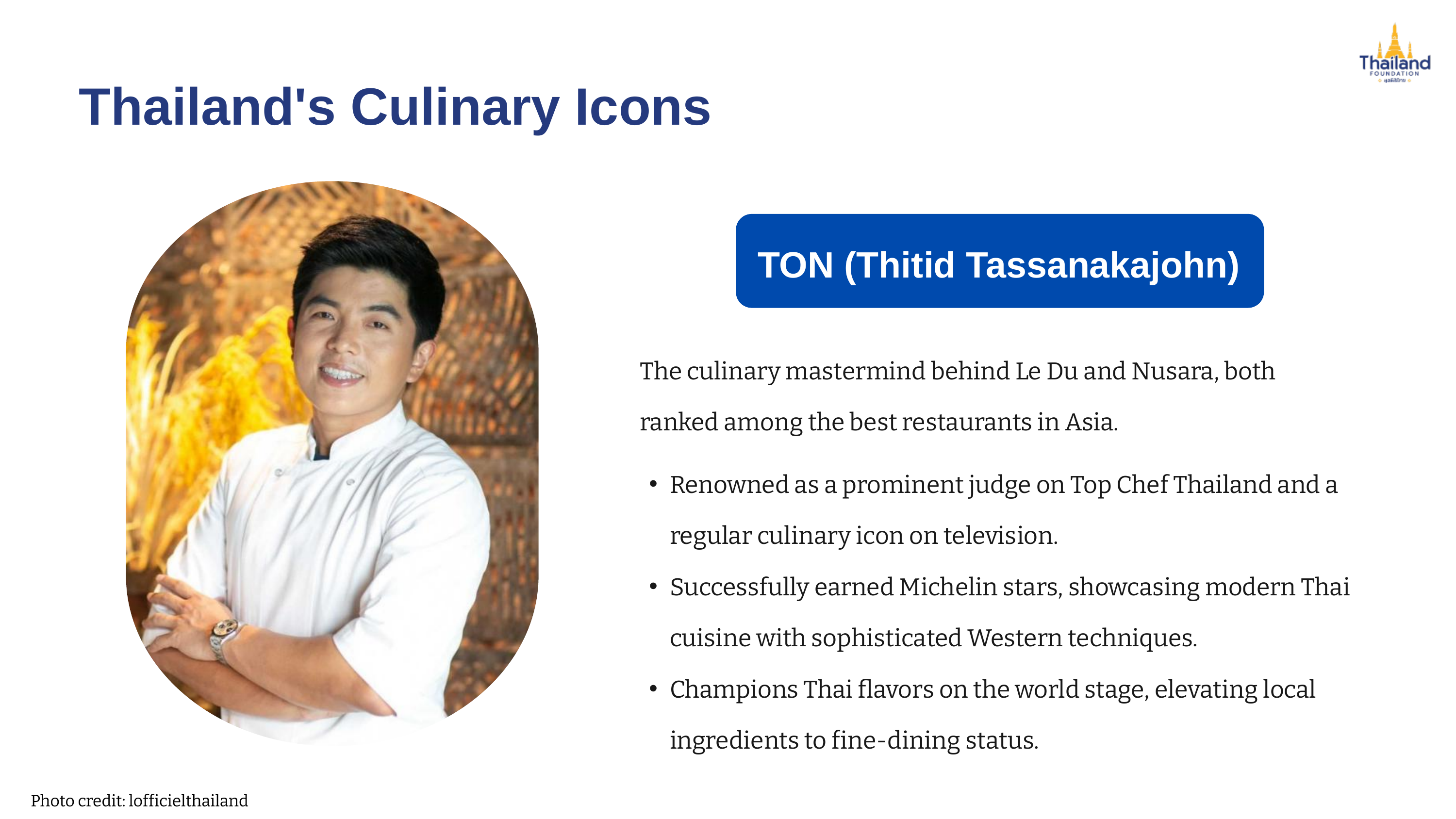

Thailand's Culinary Icons

TON (Thitid Tassanakajohn)

The culinary mastermind behind Le Du and Nusara, both ranked among the best restaurants in Asia.
Renowned as a prominent judge on Top Chef Thailand and a regular culinary icon on television.
Successfully earned Michelin stars, showcasing modern Thai cuisine with sophisticated Western techniques.
Champions Thai flavors on the world stage, elevating local ingredients to fine-dining status.
Photo credit: lofficielthailand